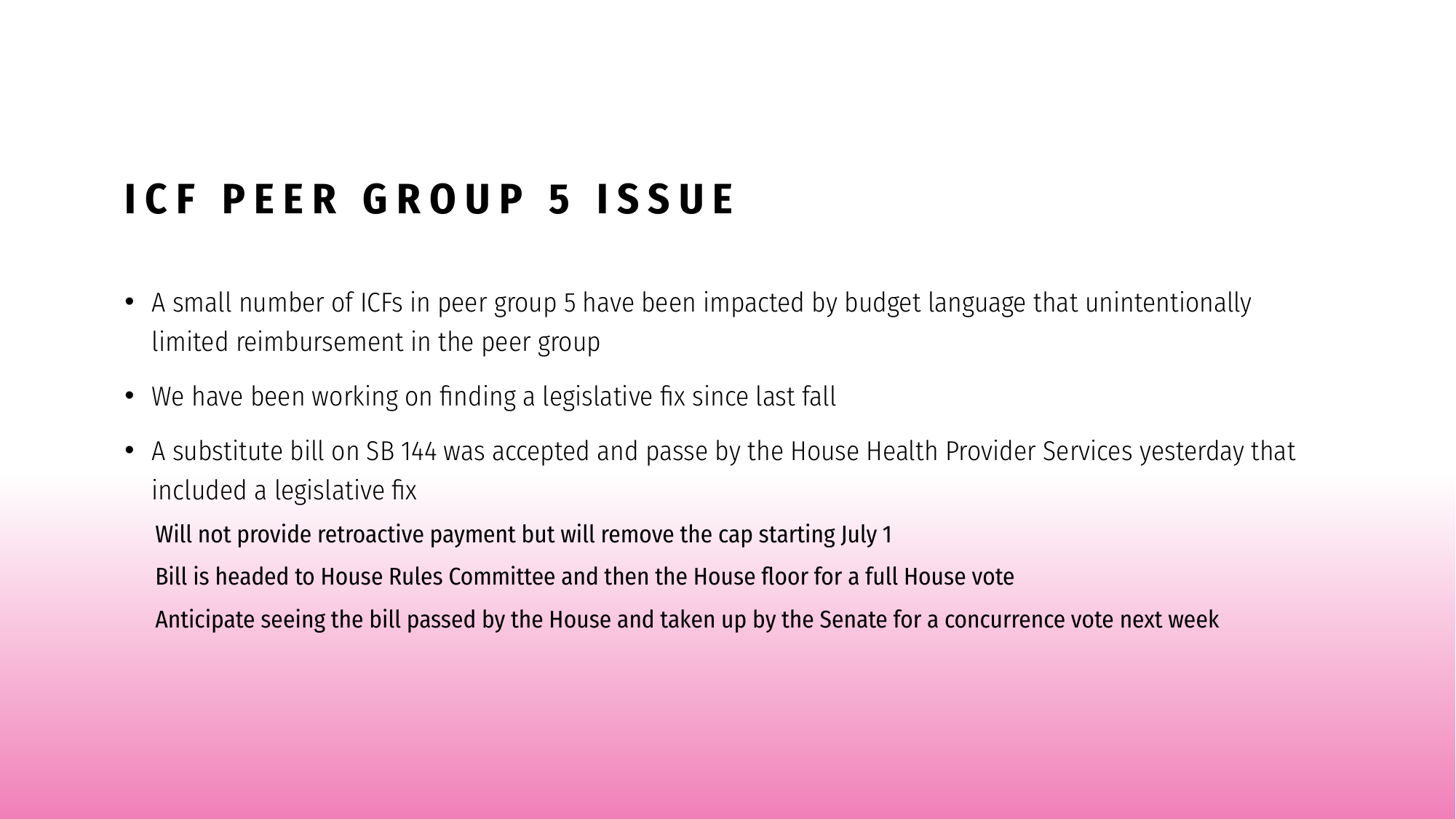

# Icf Peer group 5 issue
A small number of ICFs in peer group 5 have been impacted by budget language that unintentionally limited reimbursement in the peer group
We have been working on finding a legislative fix since last fall
A substitute bill on SB 144 was accepted and passe by the House Health Provider Services yesterday that included a legislative fix
Will not provide retroactive payment but will remove the cap starting July 1
Bill is headed to House Rules Committee and then the House floor for a full House vote
Anticipate seeing the bill passed by the House and taken up by the Senate for a concurrence vote next week